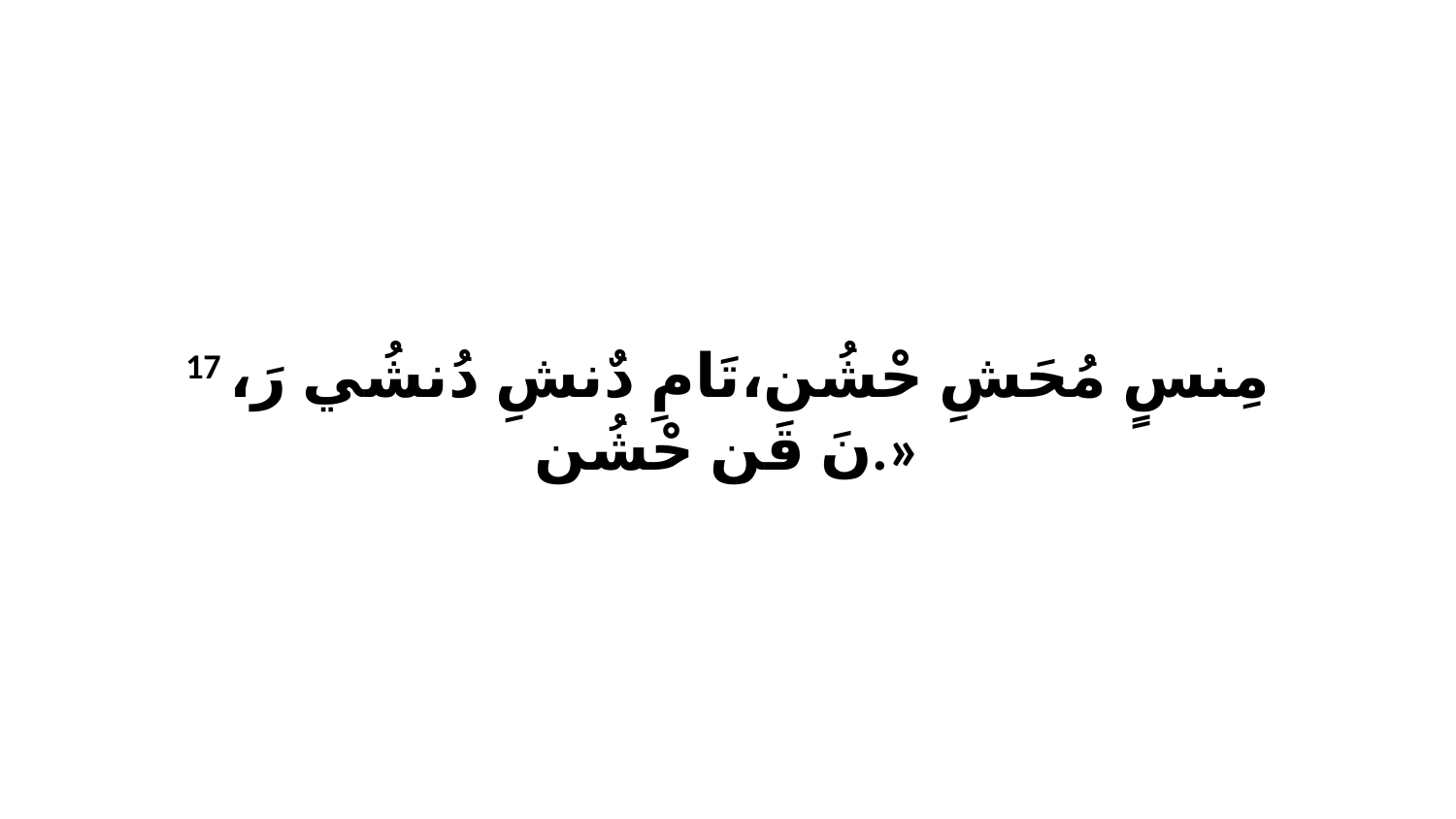

17 مِنسٍ مُحَشِ حْشُن،تَامِ دٌنشِ دُنشُي رَ، نَ قَن حْشُن.»